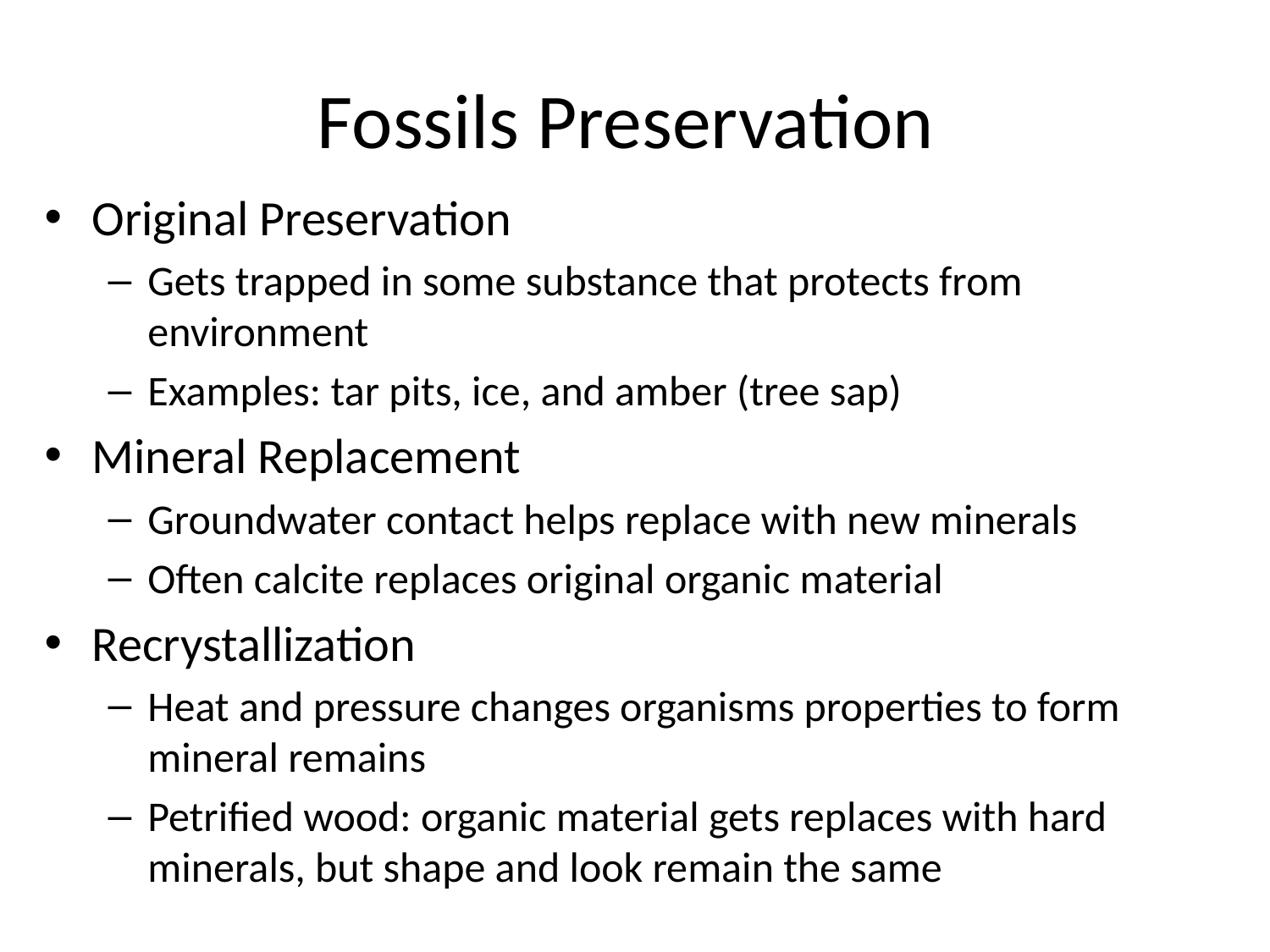

# Fossils Preservation
Original Preservation
Gets trapped in some substance that protects from environment
Examples: tar pits, ice, and amber (tree sap)
Mineral Replacement
Groundwater contact helps replace with new minerals
Often calcite replaces original organic material
Recrystallization
Heat and pressure changes organisms properties to form mineral remains
Petrified wood: organic material gets replaces with hard minerals, but shape and look remain the same